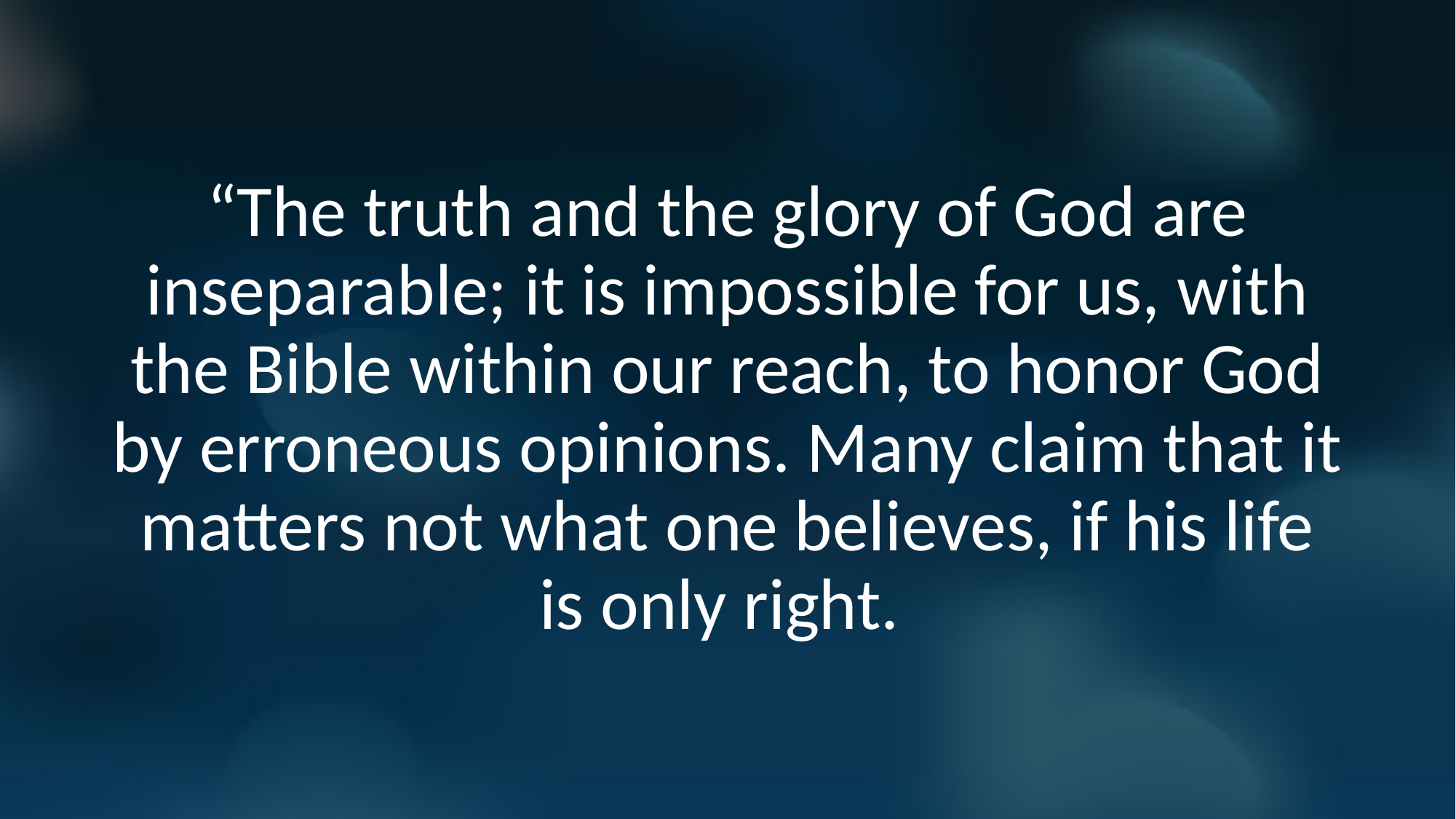

“The truth and the glory of God are inseparable; it is impossible for us, with the Bible within our reach, to honor God by erroneous opinions. Many claim that it matters not what one believes, if his life is only right.